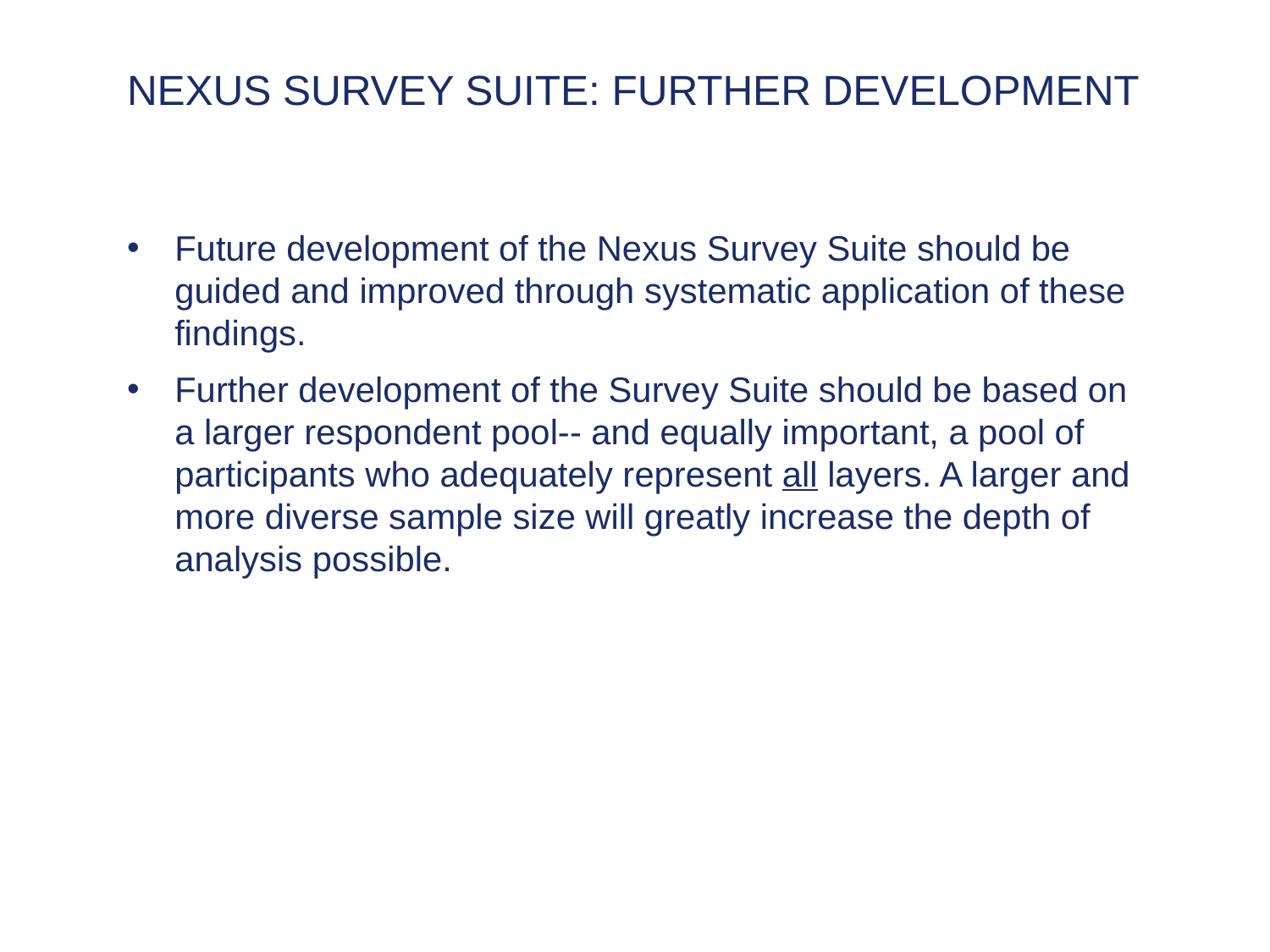

# Nexus Survey Suite: Further development
Future development of the Nexus Survey Suite should be guided and improved through systematic application of these findings.
Further development of the Survey Suite should be based on a larger respondent pool-- and equally important, a pool of participants who adequately represent all layers. A larger and more diverse sample size will greatly increase the depth of analysis possible.